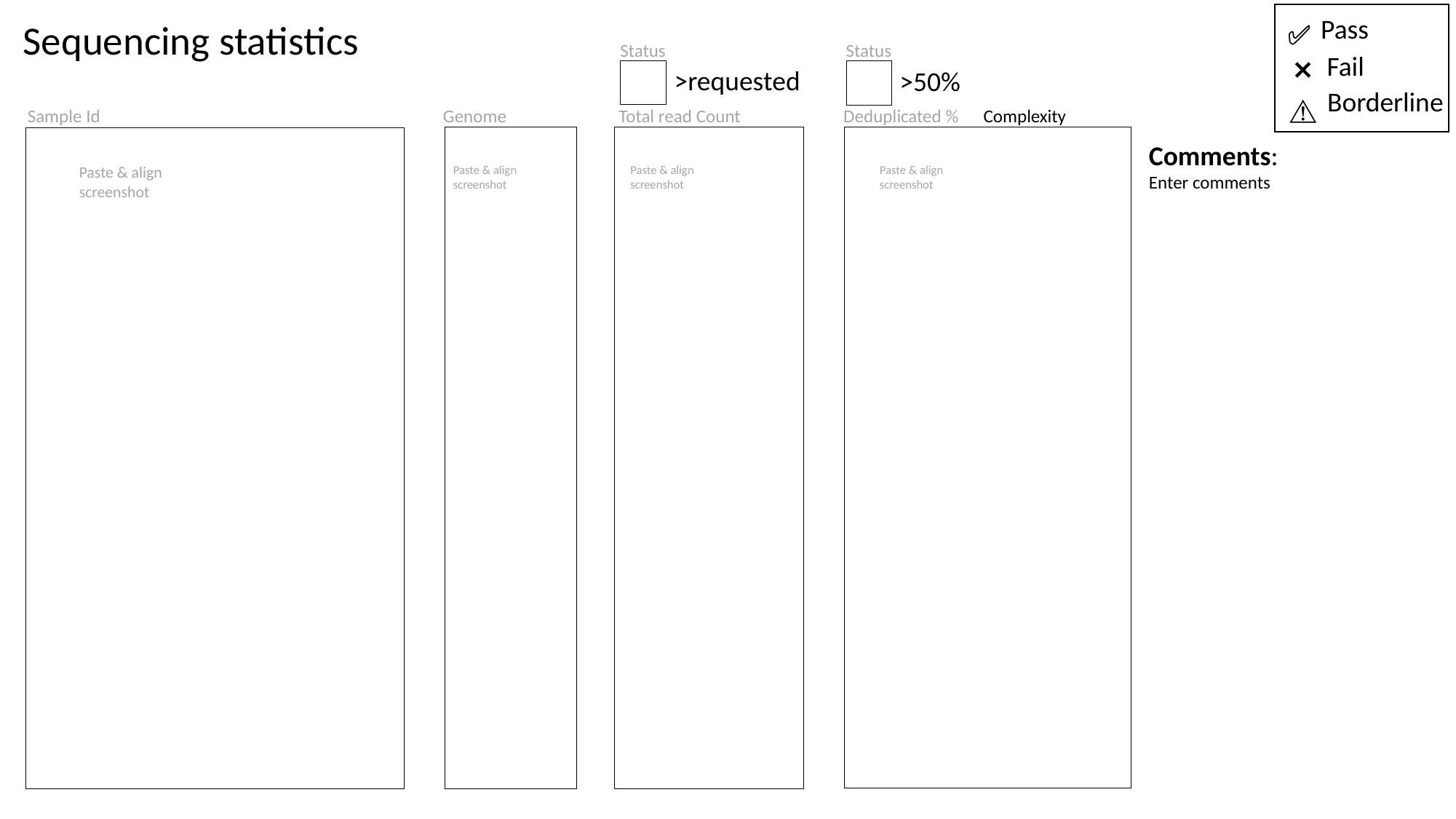

Pass
Fail
Borderline
✅
❌
⚠️
# Sequencing statistics
Status
Status
>requested
>50%

Complexity
Sample Id
Genome
Deduplicated %

Total read Count
Comments:
Enter comments
Paste & align screenshot
Paste & align screenshot
Paste & align screenshot
Paste & align screenshot